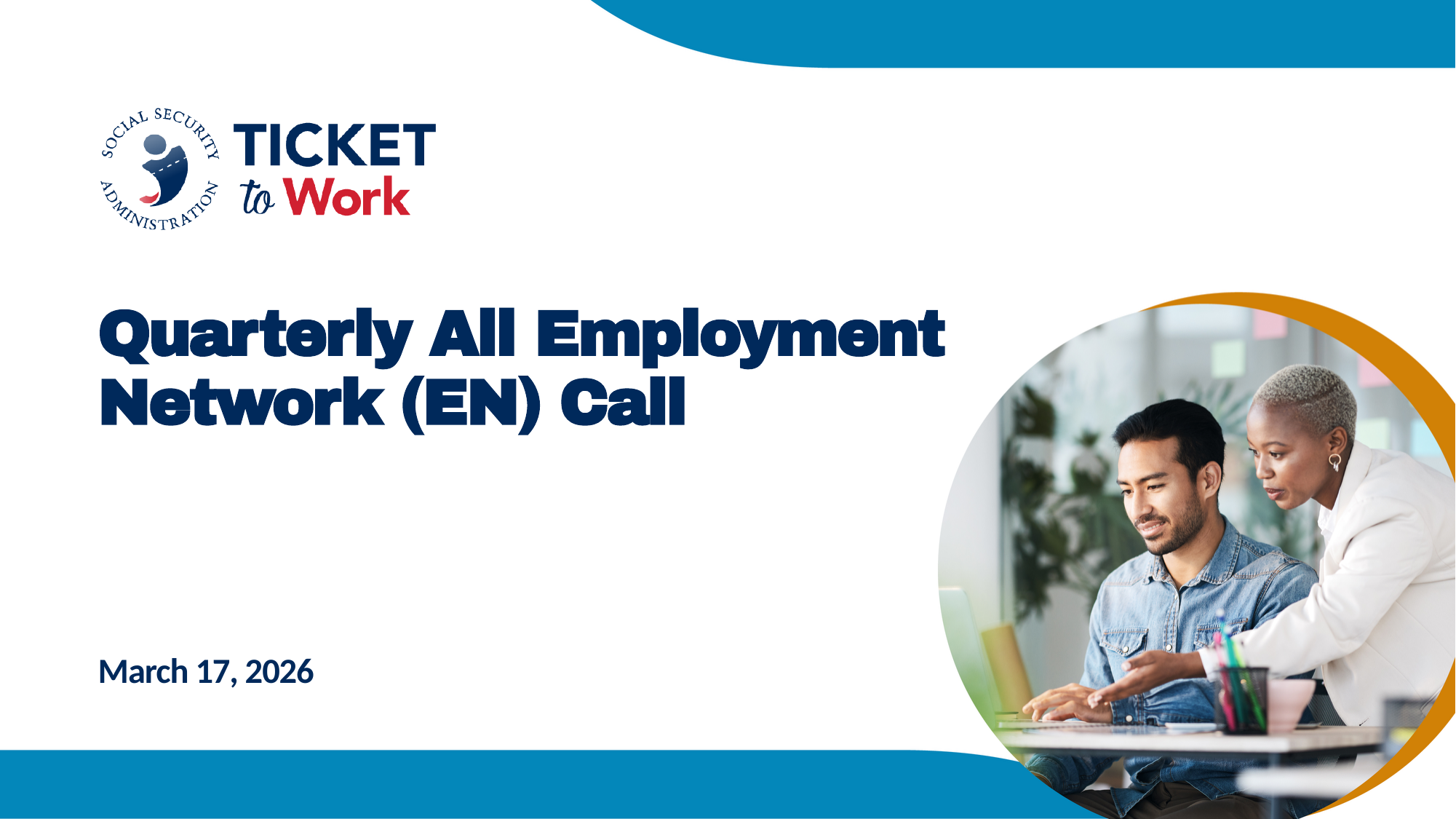

# Quarterly All Employment Network (EN) Call
March 17, 2026